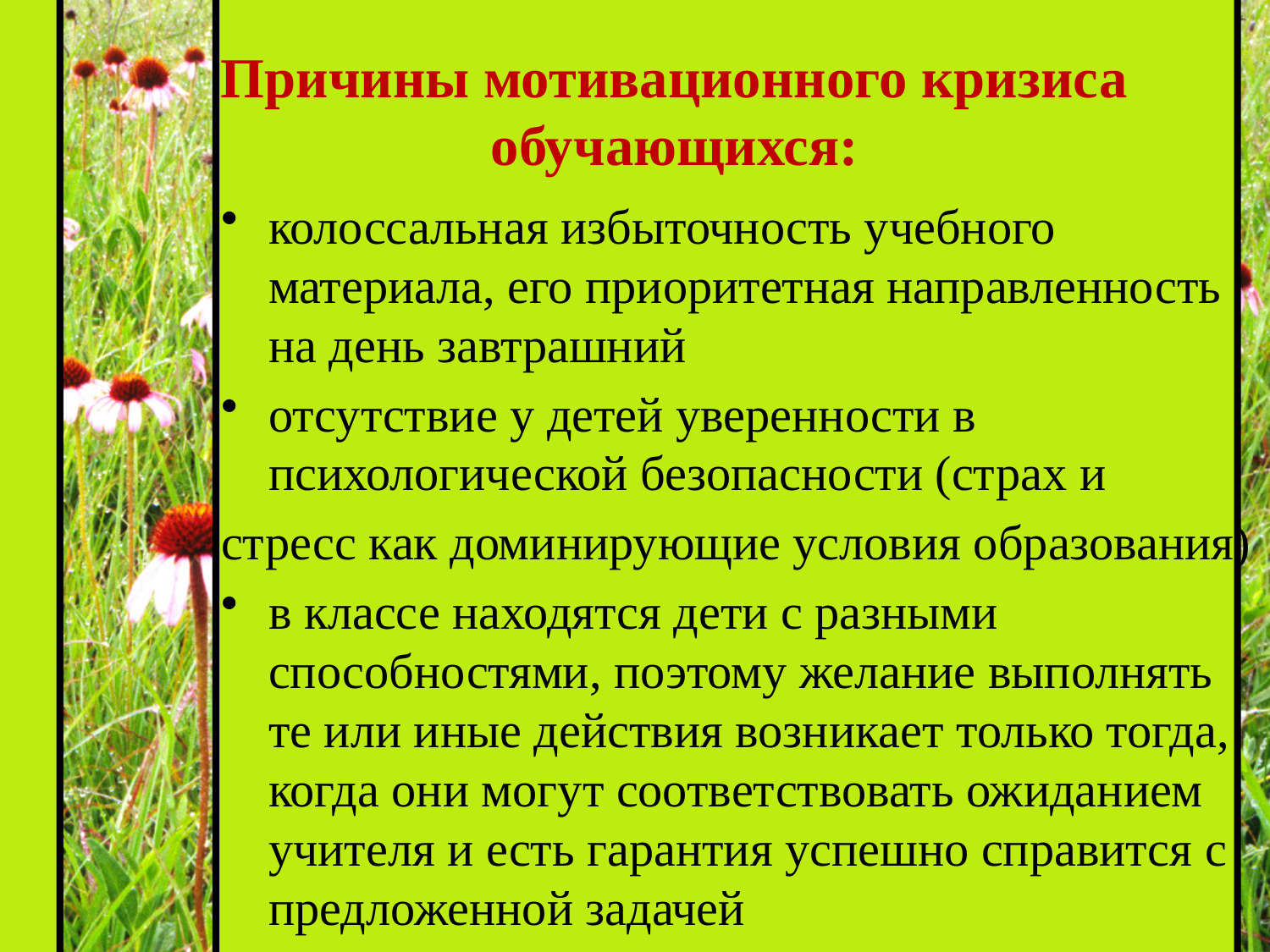

# Причины мотивационного кризиса обучающихся:
колоссальная избыточность учебного материала, его приоритетная направленность на день завтрашний
отсутствие у детей уверенности в психологической безопасности (страх и
стресс как доминирующие условия образования)
в классе находятся дети с разными способностями, поэтому желание выполнять  те или иные действия возникает только тогда, когда они могут соответствовать ожиданием учителя и есть гарантия успешно справится с предложенной задачей